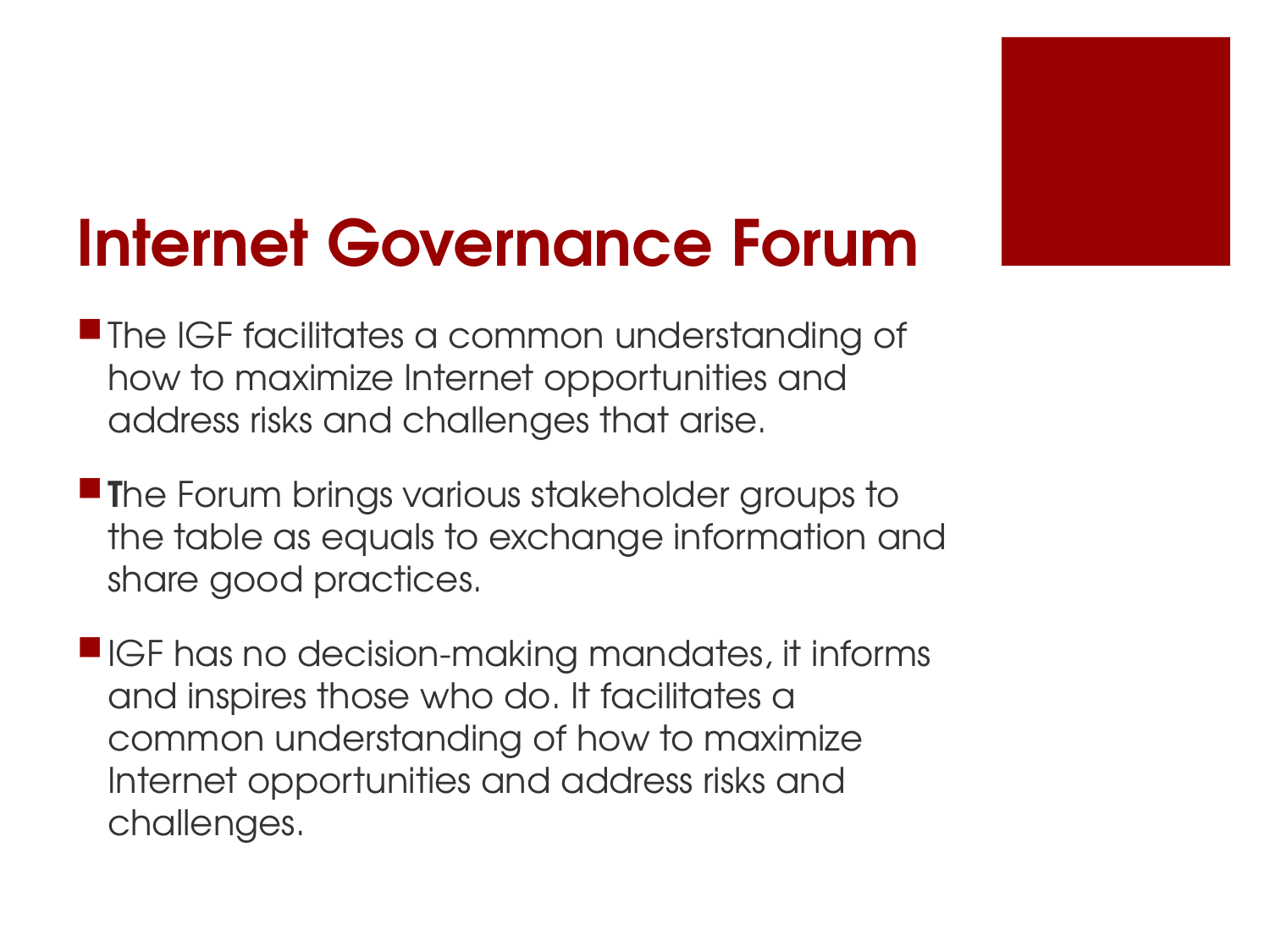

# Internet Governance Forum
The IGF facilitates a common understanding of how to maximize Internet opportunities and address risks and challenges that arise.
The Forum brings various stakeholder groups to the table as equals to exchange information and share good practices.
IGF has no decision-making mandates, it informs and inspires those who do. It facilitates a common understanding of how to maximize Internet opportunities and address risks and challenges.